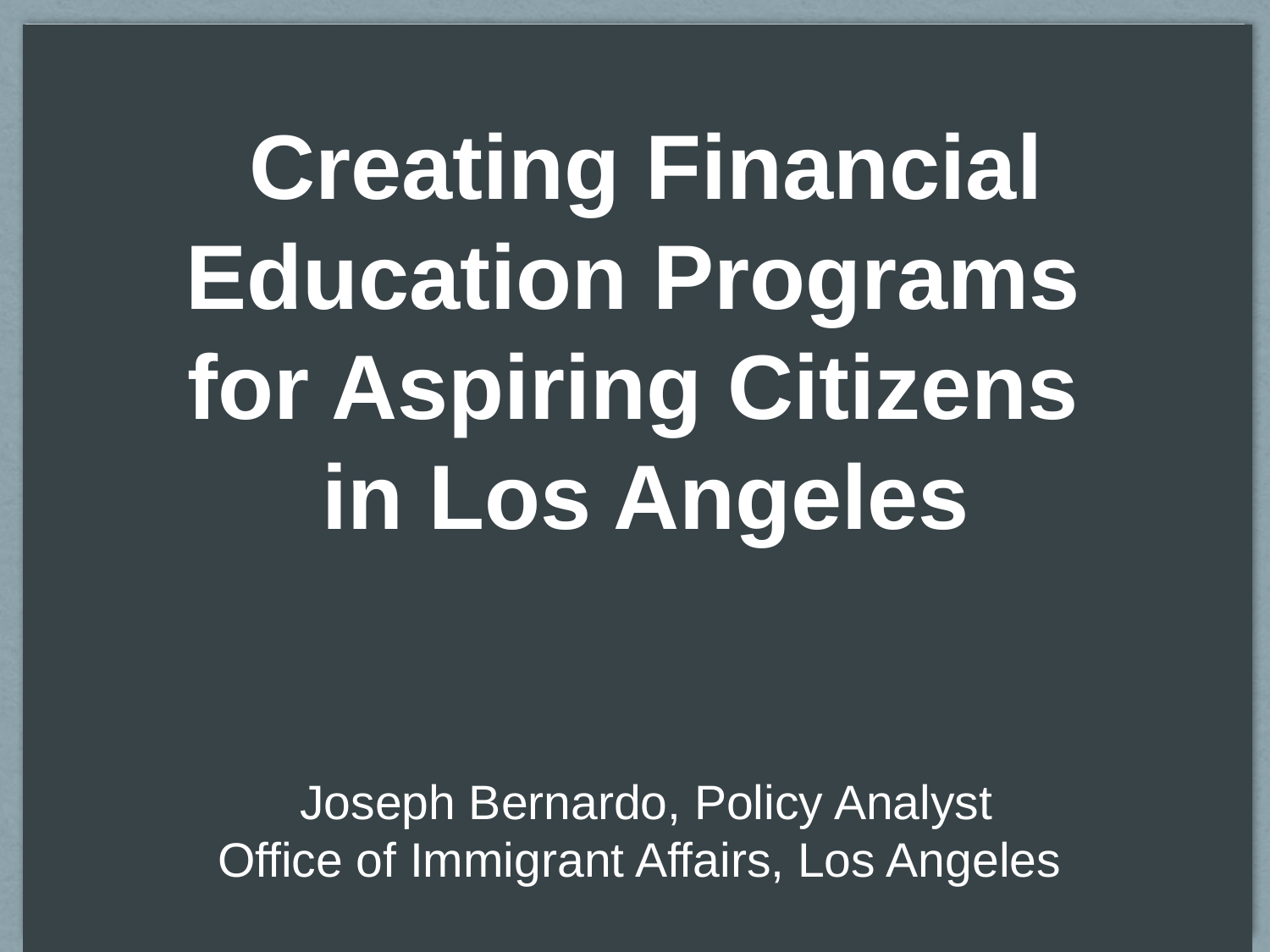

# Creating Financial Education Programs for Aspiring Citizens in Los Angeles Joseph Bernardo, Policy Analyst Office of Immigrant Affairs, Los Angeles